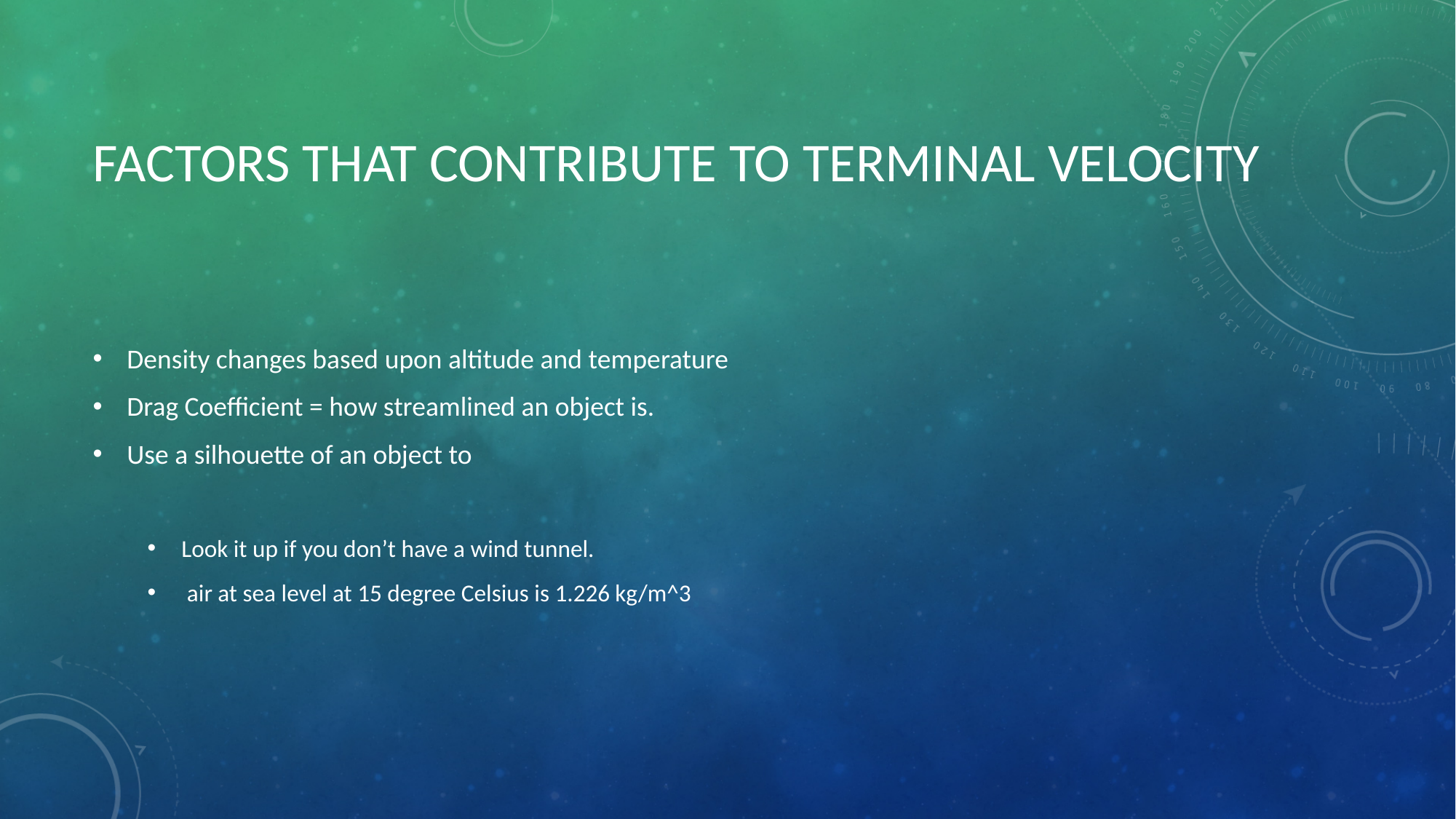

# Factors that contribute to terminal velocity
Density changes based upon altitude and temperature
Drag Coefficient = how streamlined an object is.
Use a silhouette of an object to

Look it up if you don’t have a wind tunnel.
 air at sea level at 15 degree Celsius is 1.226 kg/m^3